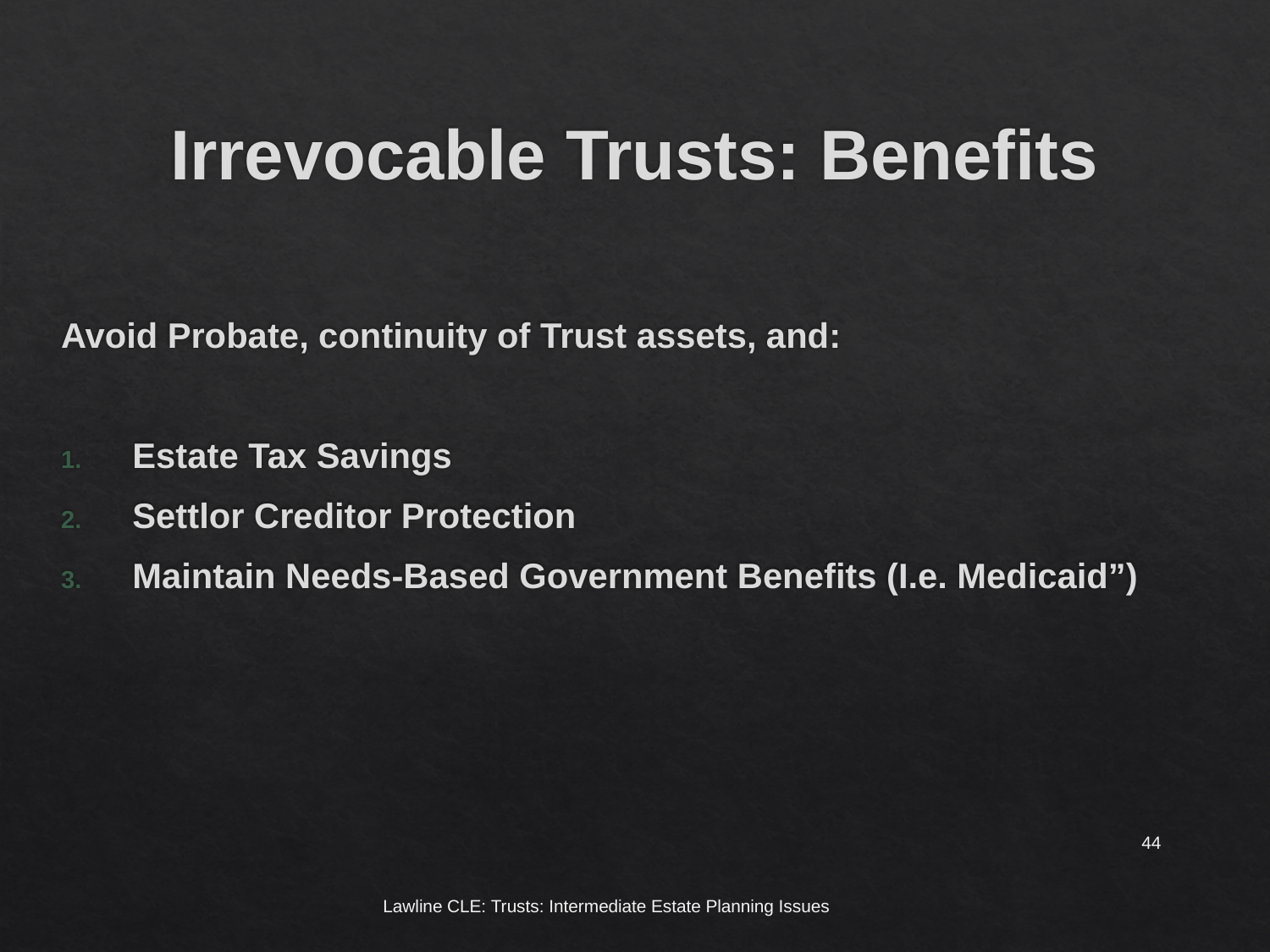

# Irrevocable Trusts: Benefits
Avoid Probate, continuity of Trust assets, and:

Estate Tax Savings
Settlor Creditor Protection
Maintain Needs-Based Government Benefits (I.e. Medicaid”)
44
Lawline CLE: Trusts: Intermediate Estate Planning Issues